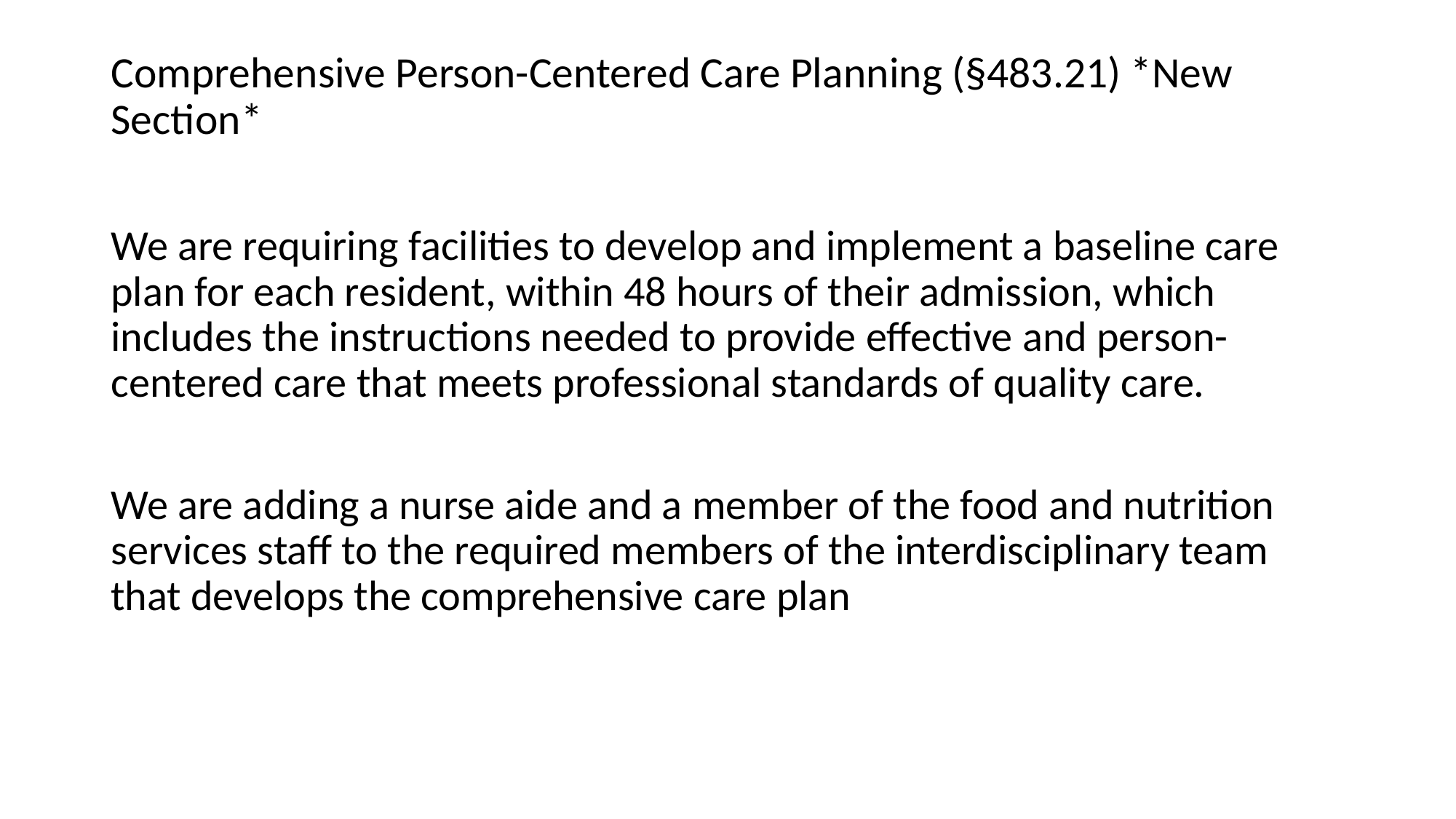

# Comprehensive Person-Centered Care Planning (§483.21) *New Section*
We are requiring facilities to develop and implement a baseline care plan for each resident, within 48 hours of their admission, which includes the instructions needed to provide effective and person-centered care that meets professional standards of quality care.

We are adding a nurse aide and a member of the food and nutrition services staff to the required members of the interdisciplinary team that develops the comprehensive care plan